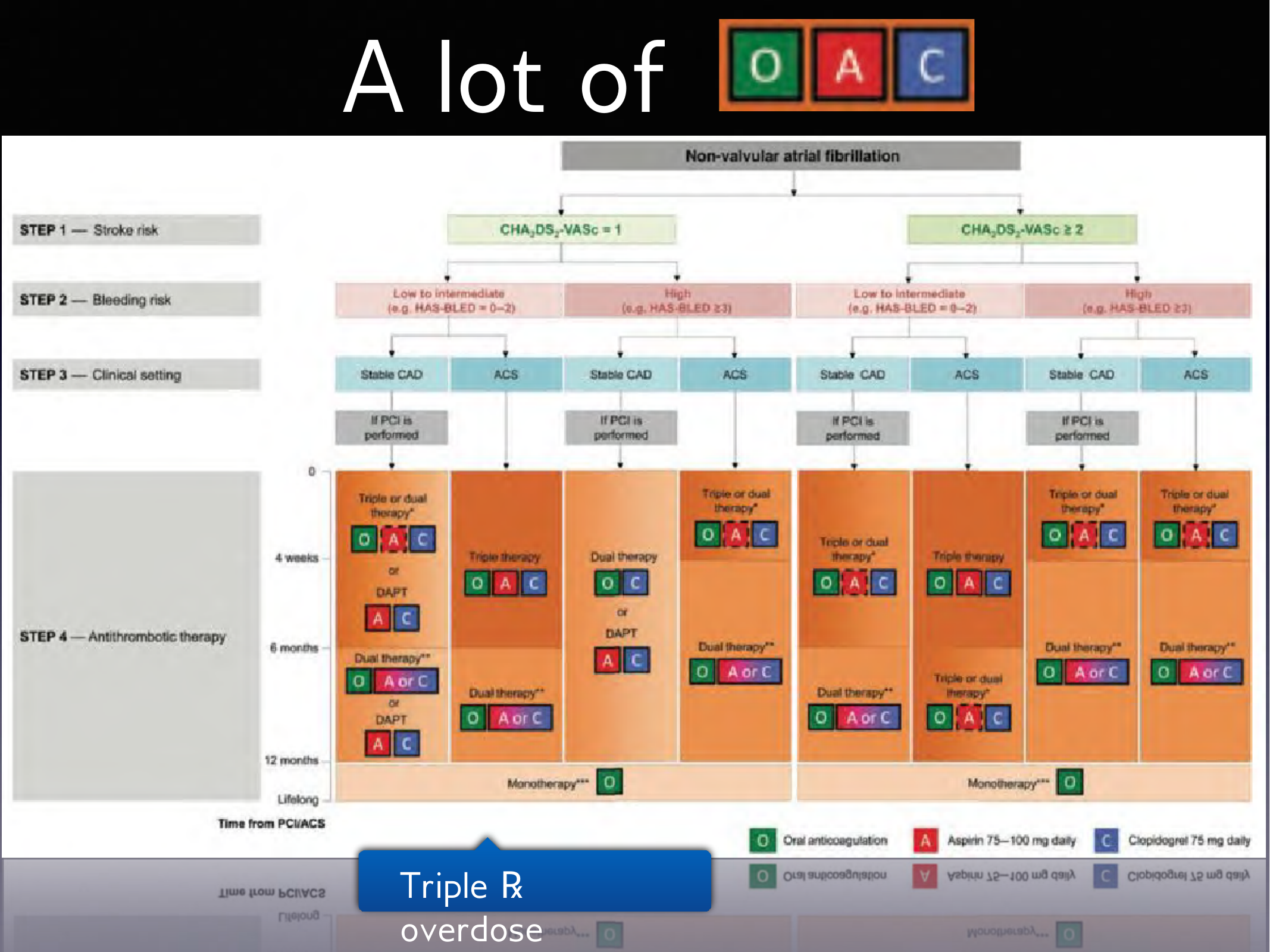

A lot of

Triple ℞ overdose
Lip et al EHJ 2014